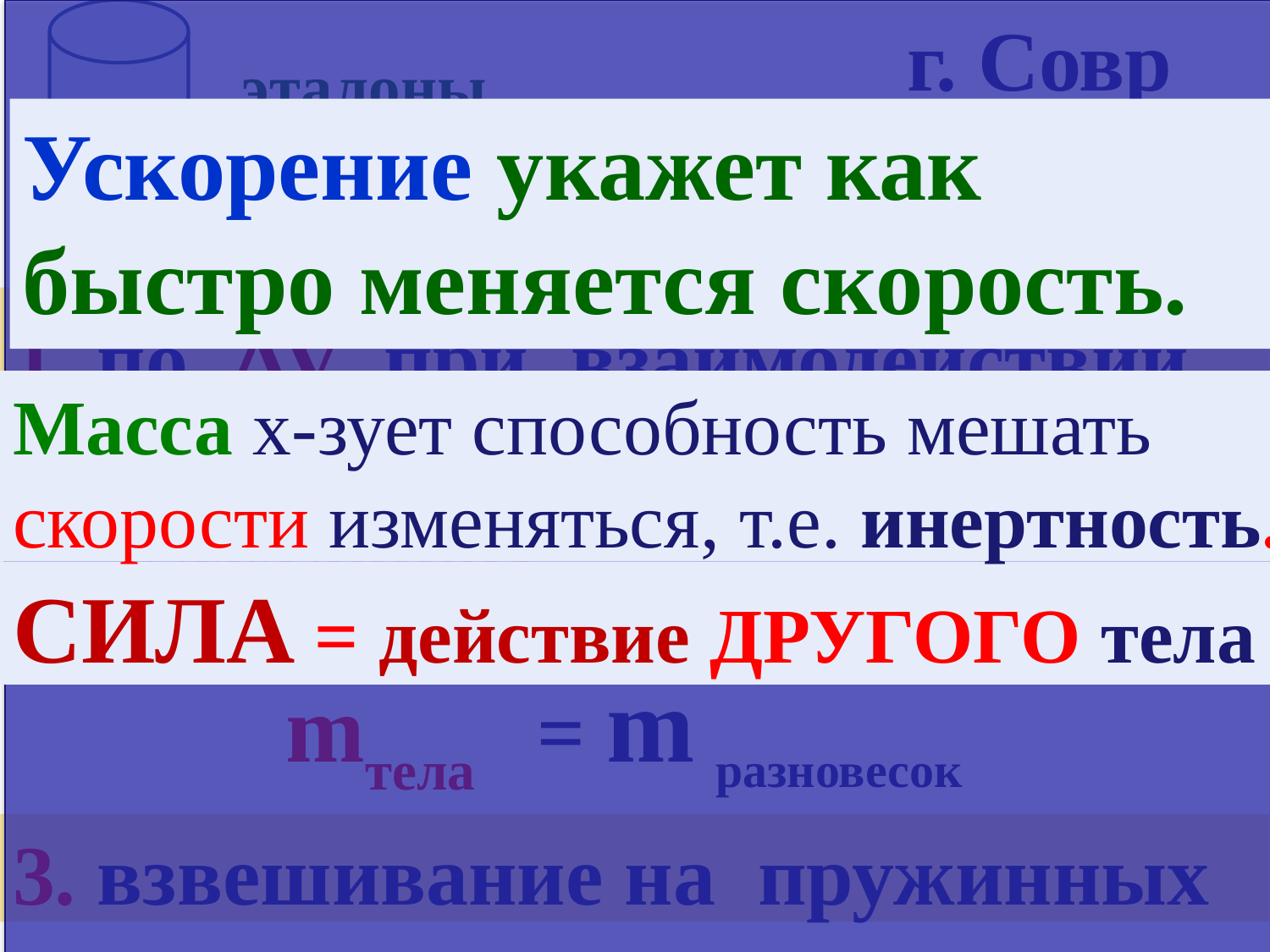

Ускорение укажет как быстро меняется скорость.
Масса х-зует способность мешать скорости изменяться, т.е. инертность.
СИЛА = действие ДРУГОГО тела

г. Совр
эталоны
1 кг  (платина + иридий)

МАССЫ    определяют
1. по  Δv  при  взаимодействии
     с эталоном
2. взвешивание на  рычажных
mтела   = m разновесок
3. взвешивание на  пружинных